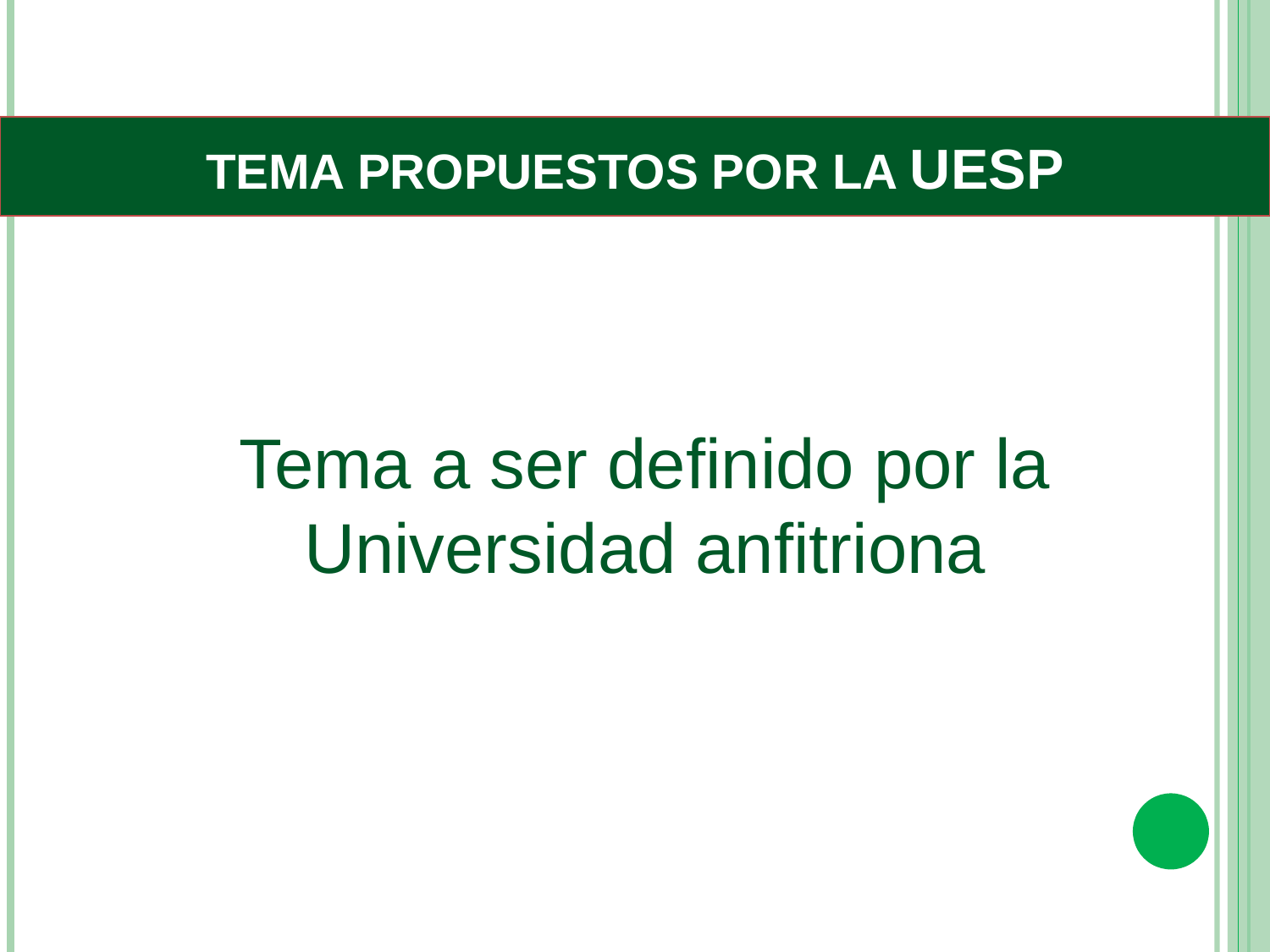

TEMA PROPUESTOS POR LA UESP
Tema a ser definido por la Universidad anfitriona